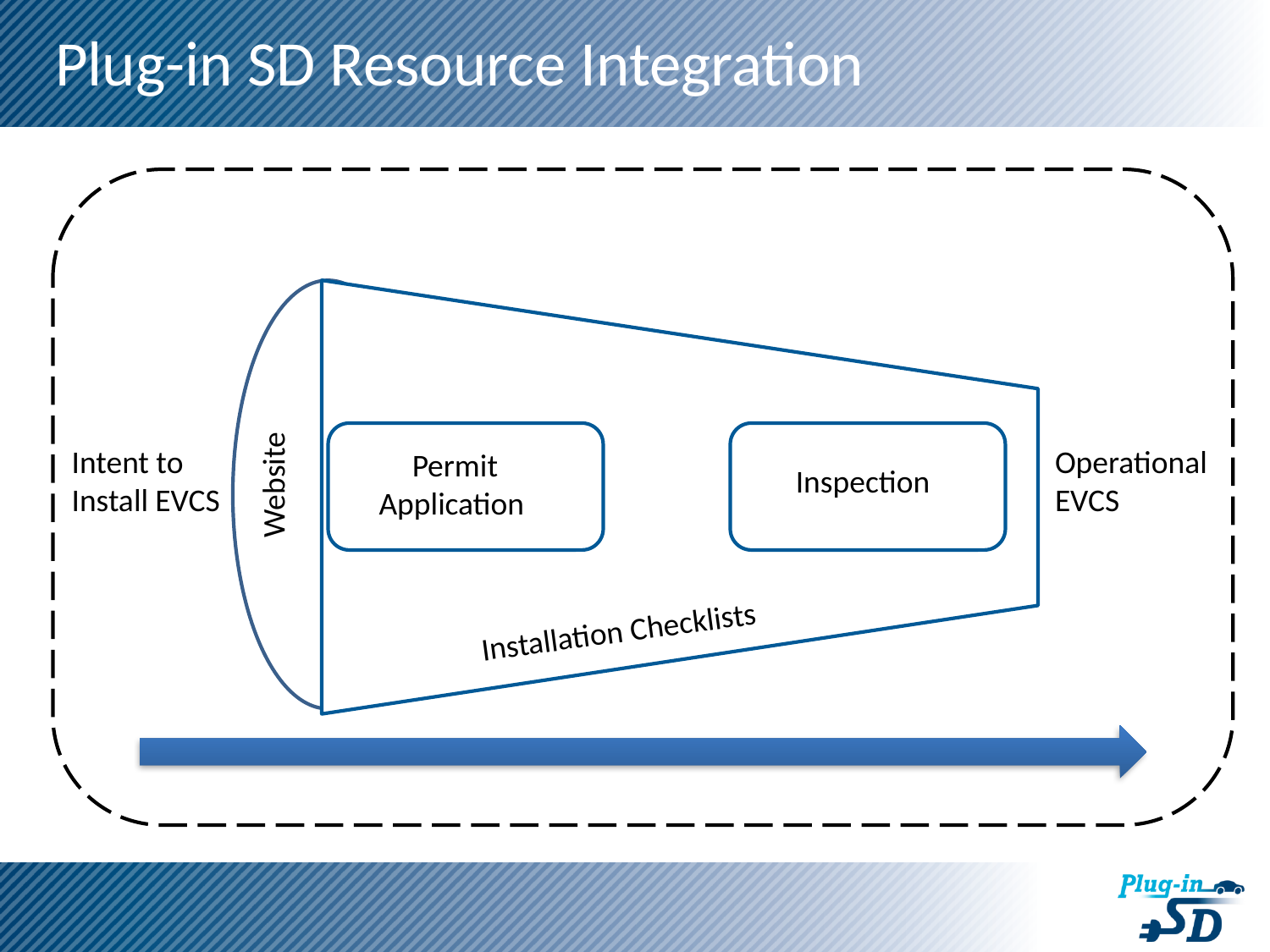

# Plug-in SD Resource Integration

Intent to Install EVCS
Operational
EVCS
Permit Application
Website
Inspection
Installation Checklists